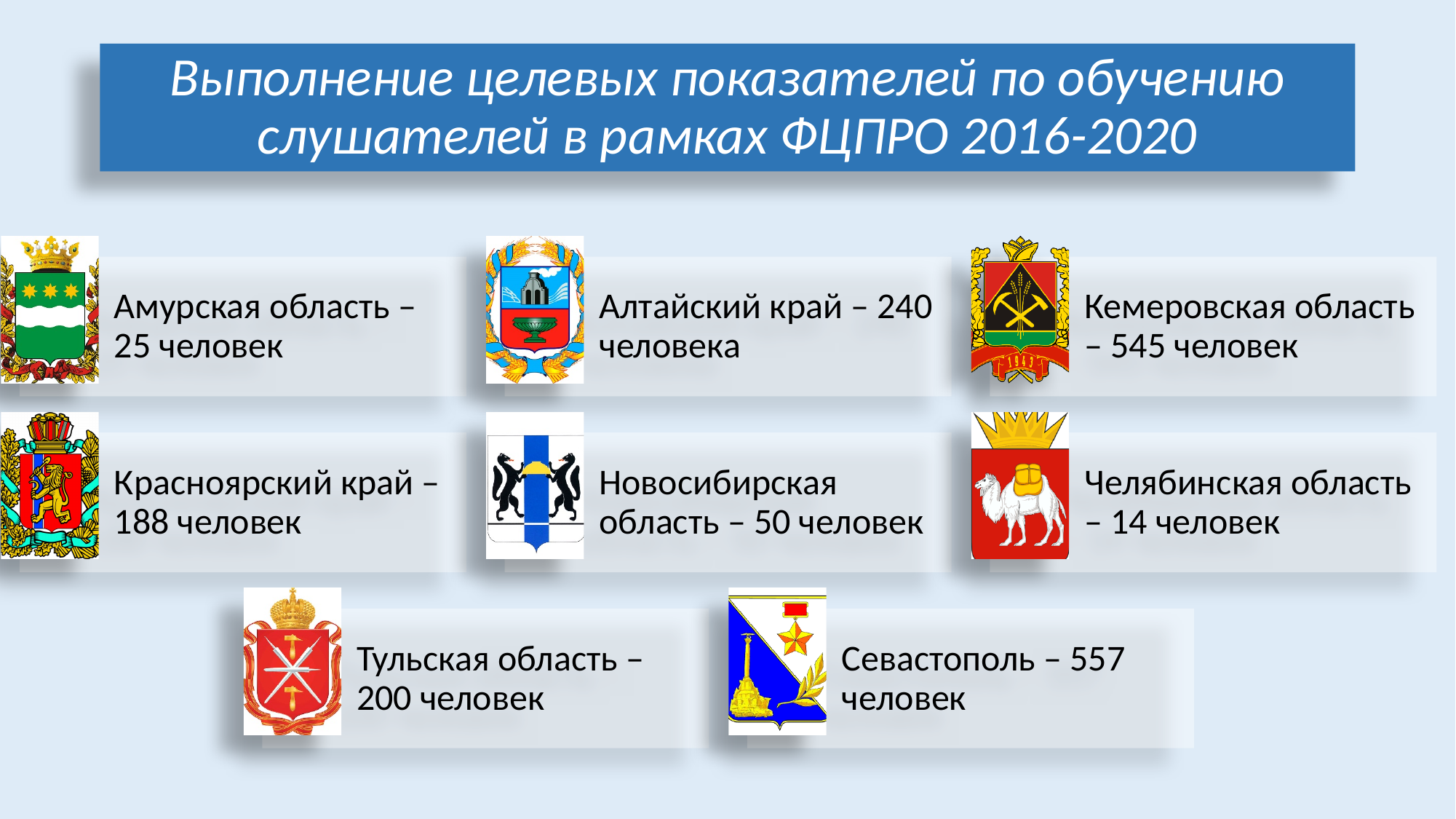

# Выполнение целевых показателей по обучению слушателей в рамках ФЦПРО 2016-2020
Амурская область – 25 человек
Алтайский край – 240 человека
Кемеровская область – 545 человек
Красноярский край – 188 человек
Новосибирская область – 50 человек
Челябинская область – 14 человек
Тульская область – 200 человек
Севастополь – 557 человек